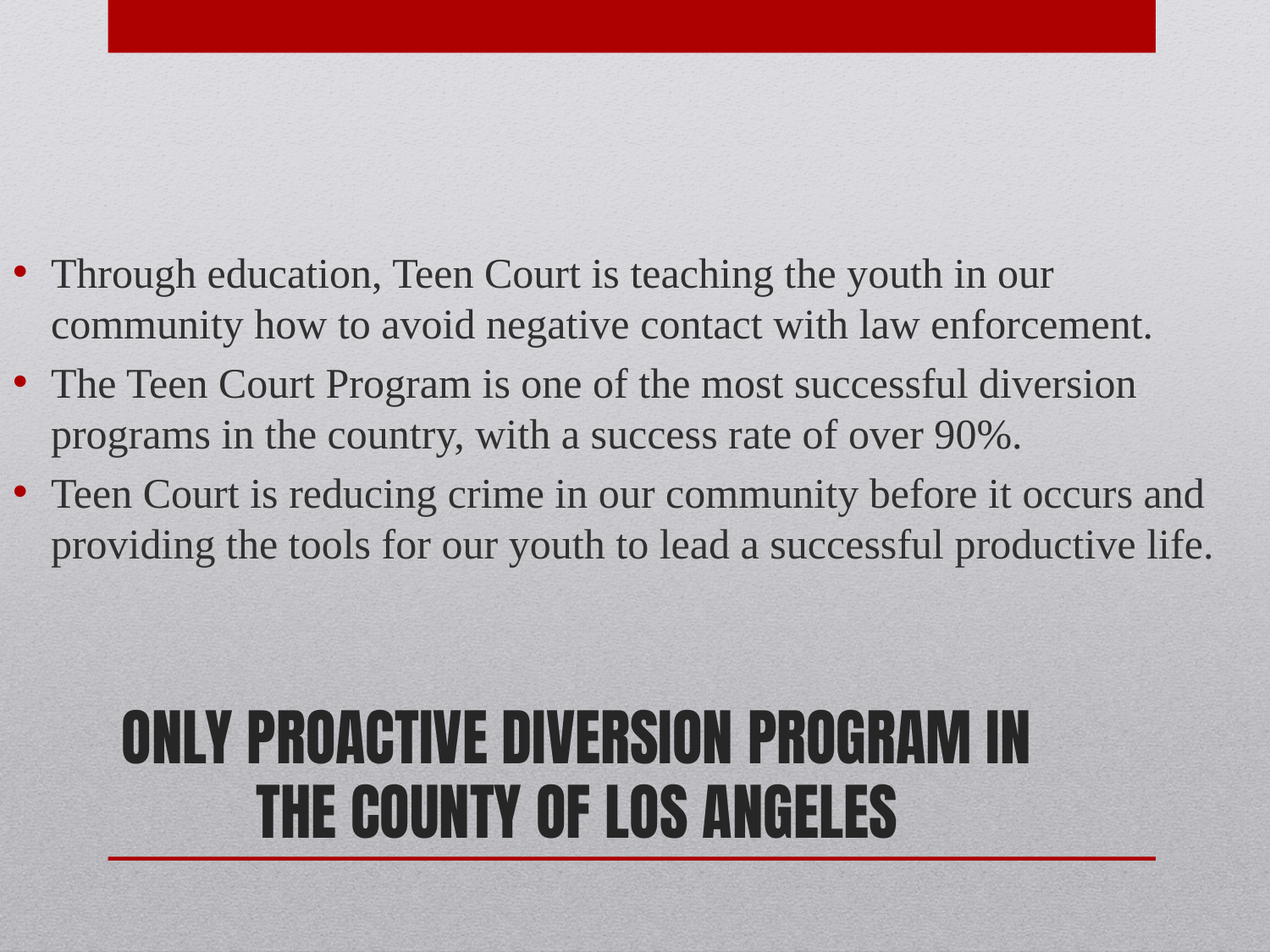

Through education, Teen Court is teaching the youth in our community how to avoid negative contact with law enforcement.
The Teen Court Program is one of the most successful diversion programs in the country, with a success rate of over 90%.
Teen Court is reducing crime in our community before it occurs and providing the tools for our youth to lead a successful productive life.

# ONLY PROACTIVE DIVERSION PROGRAM IN THE COUNTY OF LOS ANGELES